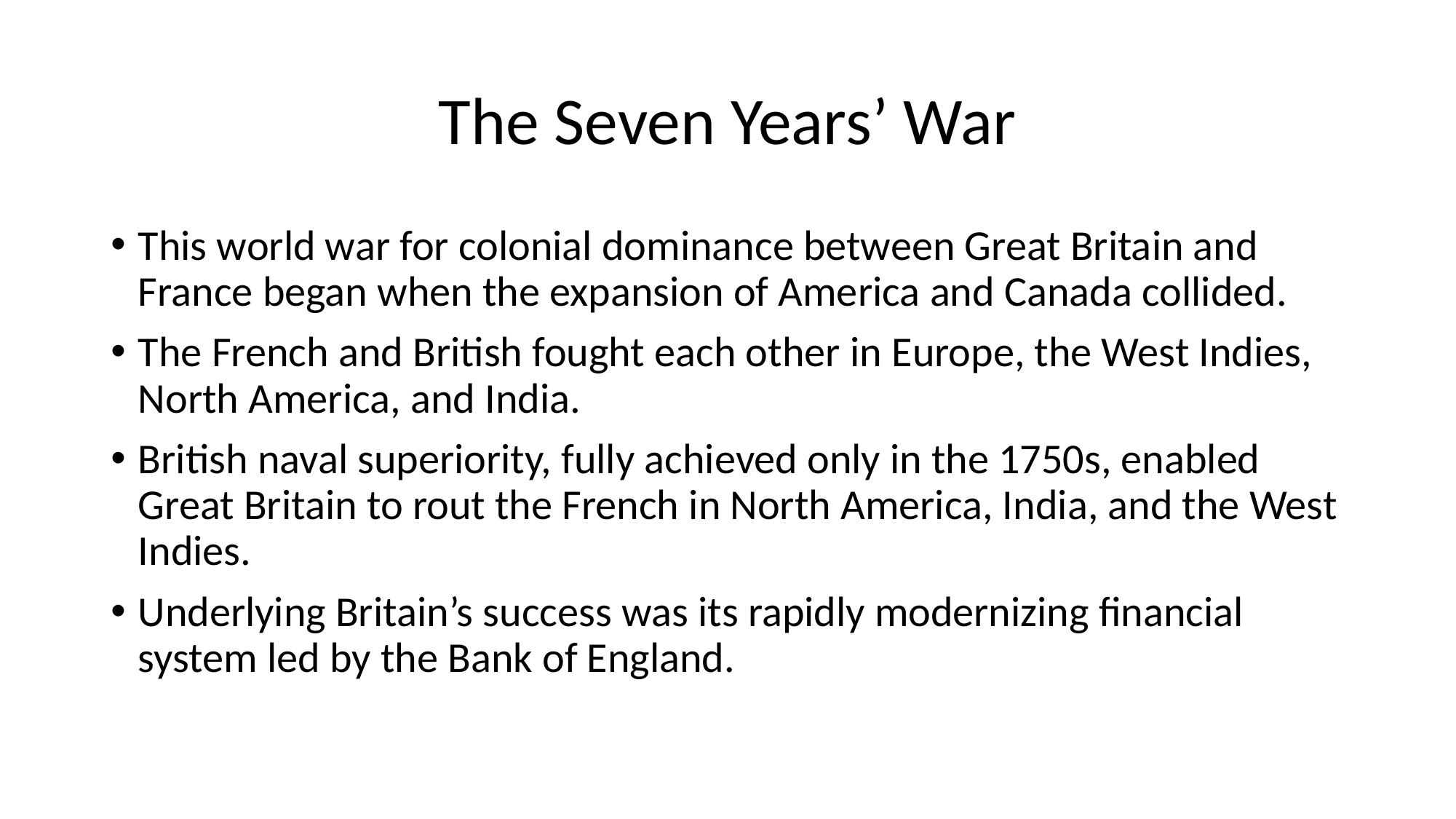

# The Seven Years’ War
This world war for colonial dominance between Great Britain and France began when the expansion of America and Canada collided.
The French and British fought each other in Europe, the West Indies, North America, and India.
British naval superiority, fully achieved only in the 1750s, enabled Great Britain to rout the French in North America, India, and the West Indies.
Underlying Britain’s success was its rapidly modernizing financial system led by the Bank of England.